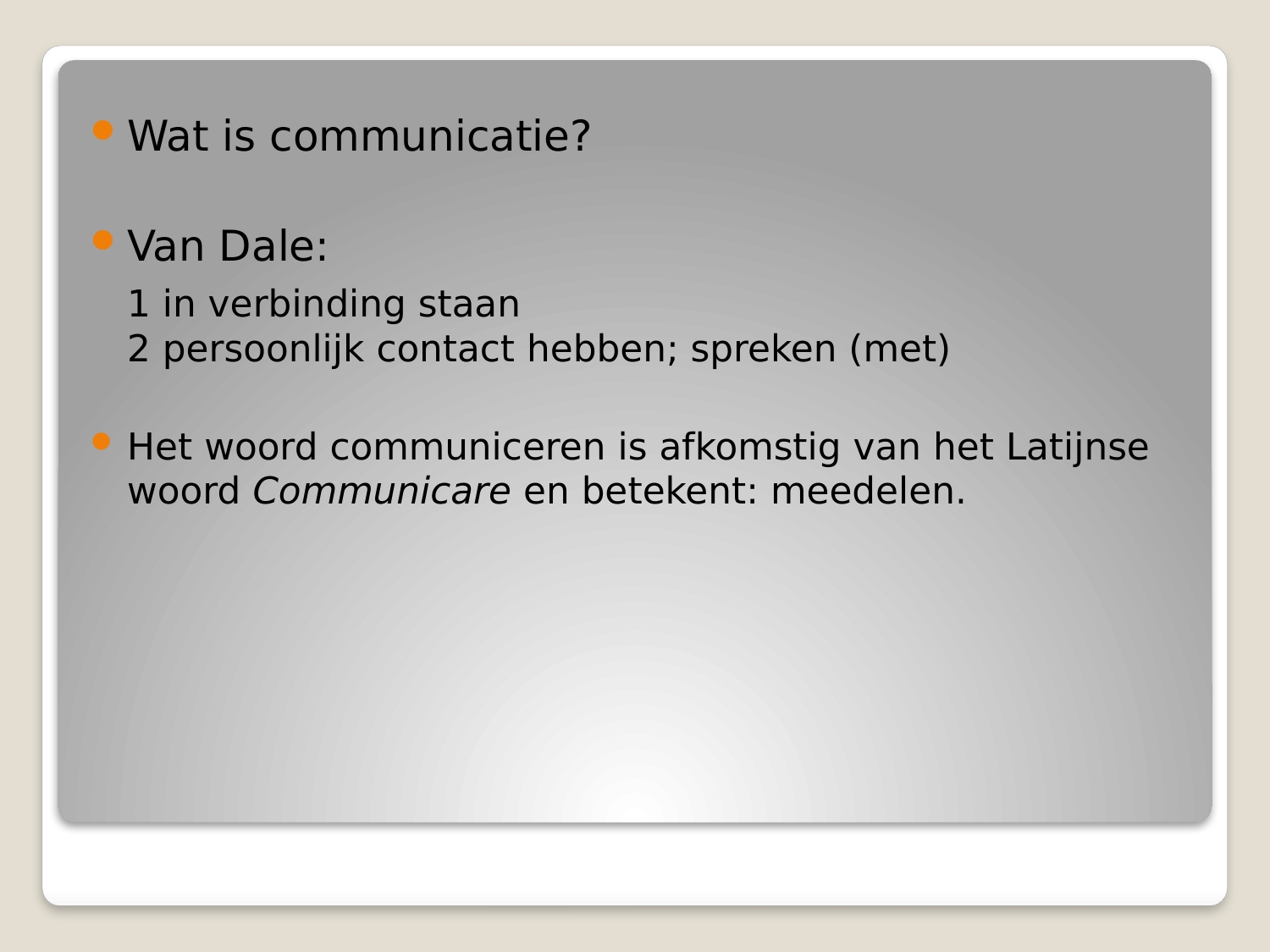

Wat is communicatie?

Van Dale:
	1 in verbinding staan
2 persoonlijk contact hebben; spreken (met)

Het woord communiceren is afkomstig van het Latijnse woord Communicare en betekent: meedelen.